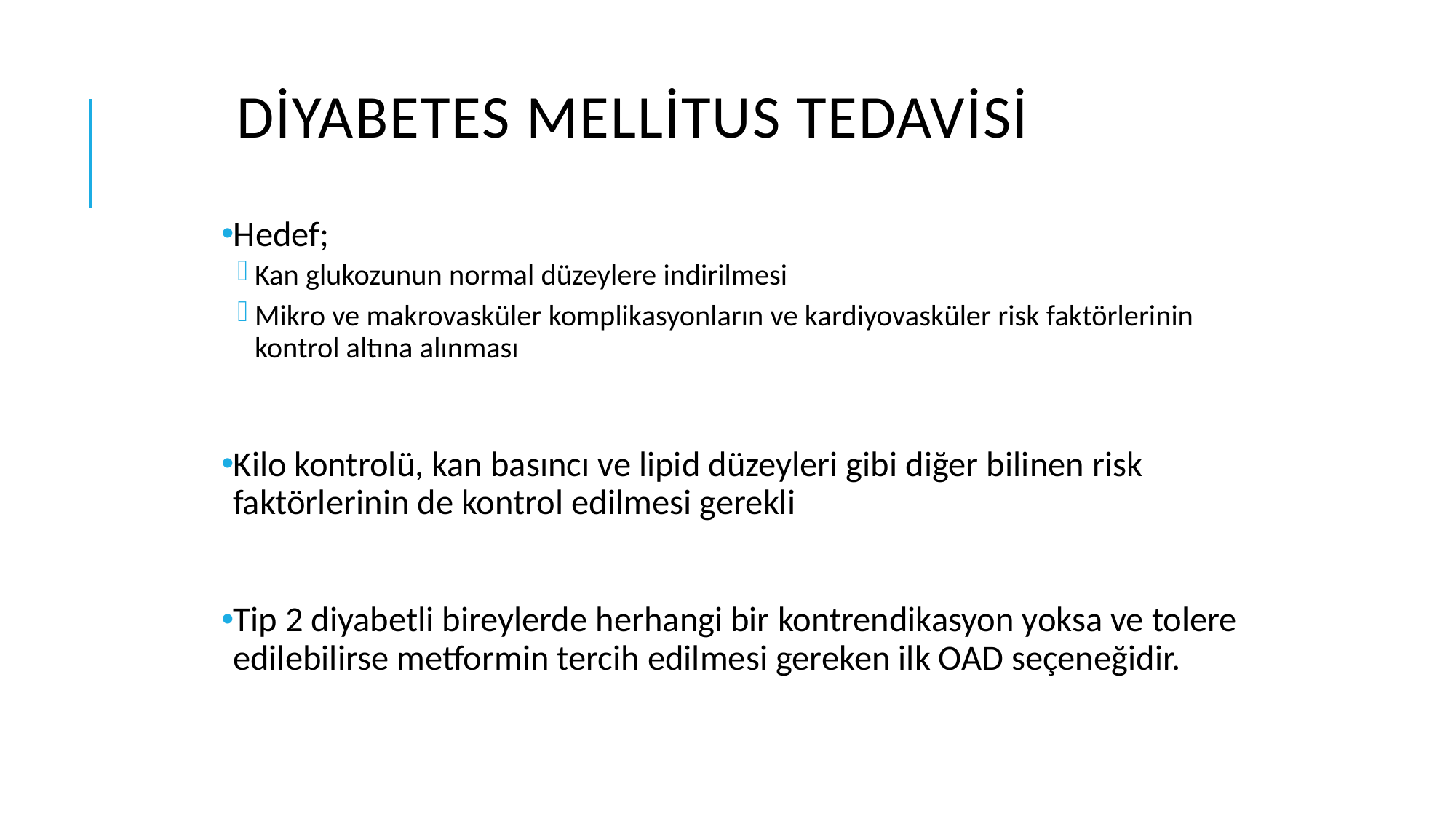

# Diyabetes Mellitus Tedavisi
Hedef;
Kan glukozunun normal düzeylere indirilmesi
Mikro ve makrovasküler komplikasyonların ve kardiyovasküler risk faktörlerinin kontrol altına alınması

Kilo kontrolü, kan basıncı ve lipid düzeyleri gibi diğer bilinen risk faktörlerinin de kontrol edilmesi gerekli

Tip 2 diyabetli bireylerde herhangi bir kontrendikasyon yoksa ve tolere edilebilirse metformin tercih edilmesi gereken ilk OAD seçeneğidir.